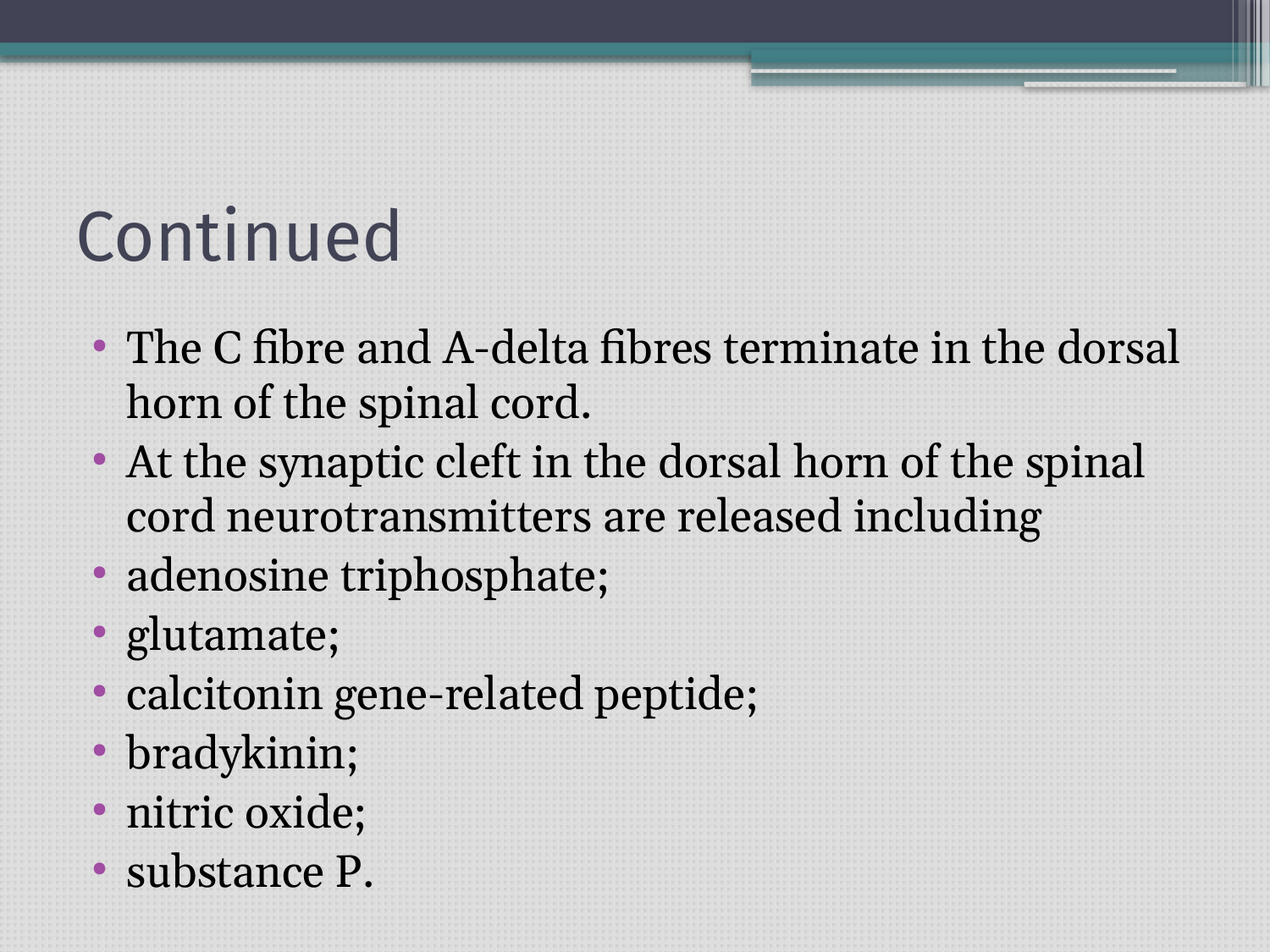

# Continued
The C fibre and A-delta fibres terminate in the dorsal horn of the spinal cord.
At the synaptic cleft in the dorsal horn of the spinal cord neurotransmitters are released including
adenosine triphosphate;
glutamate;
calcitonin gene-related peptide;
bradykinin;
nitric oxide;
substance P.